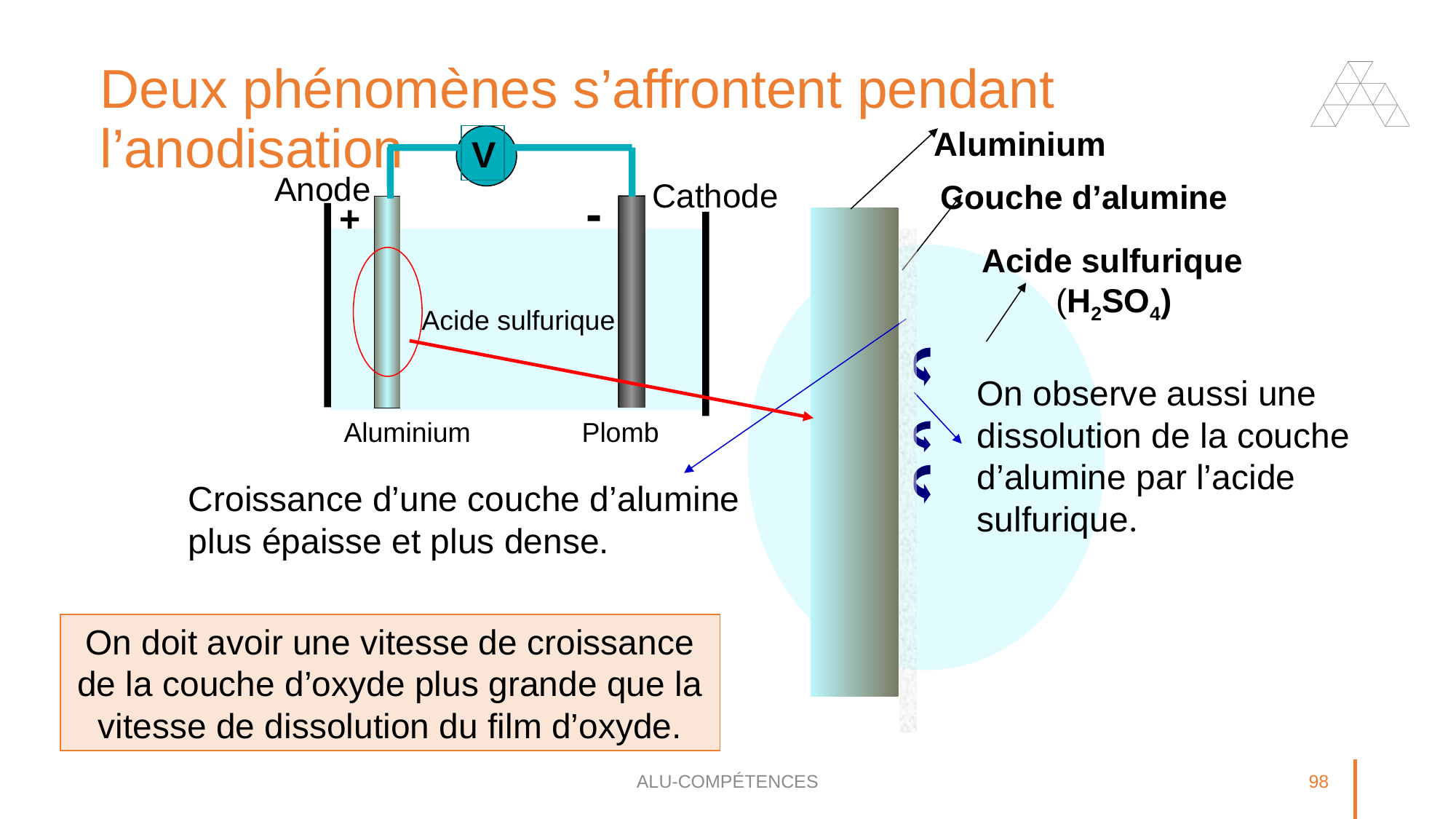

# Deux phénomènes s’affrontent pendant l’anodisation
Aluminium

Couche d’alumine

Acide sulfurique
        (H2SO4)

On observe aussi une dissolution de la couche d’alumine par l’acide sulfurique.

Croissance d’une couche d’alumine
plus épaisse et plus dense.
V

Anode
Cathode

Aluminium
Plomb

-
+

Acide sulfurique

On doit avoir une vitesse de croissance de la couche d’oxyde plus grande que la vitesse de dissolution du film d’oxyde.
ALU-COMPÉTENCES
98